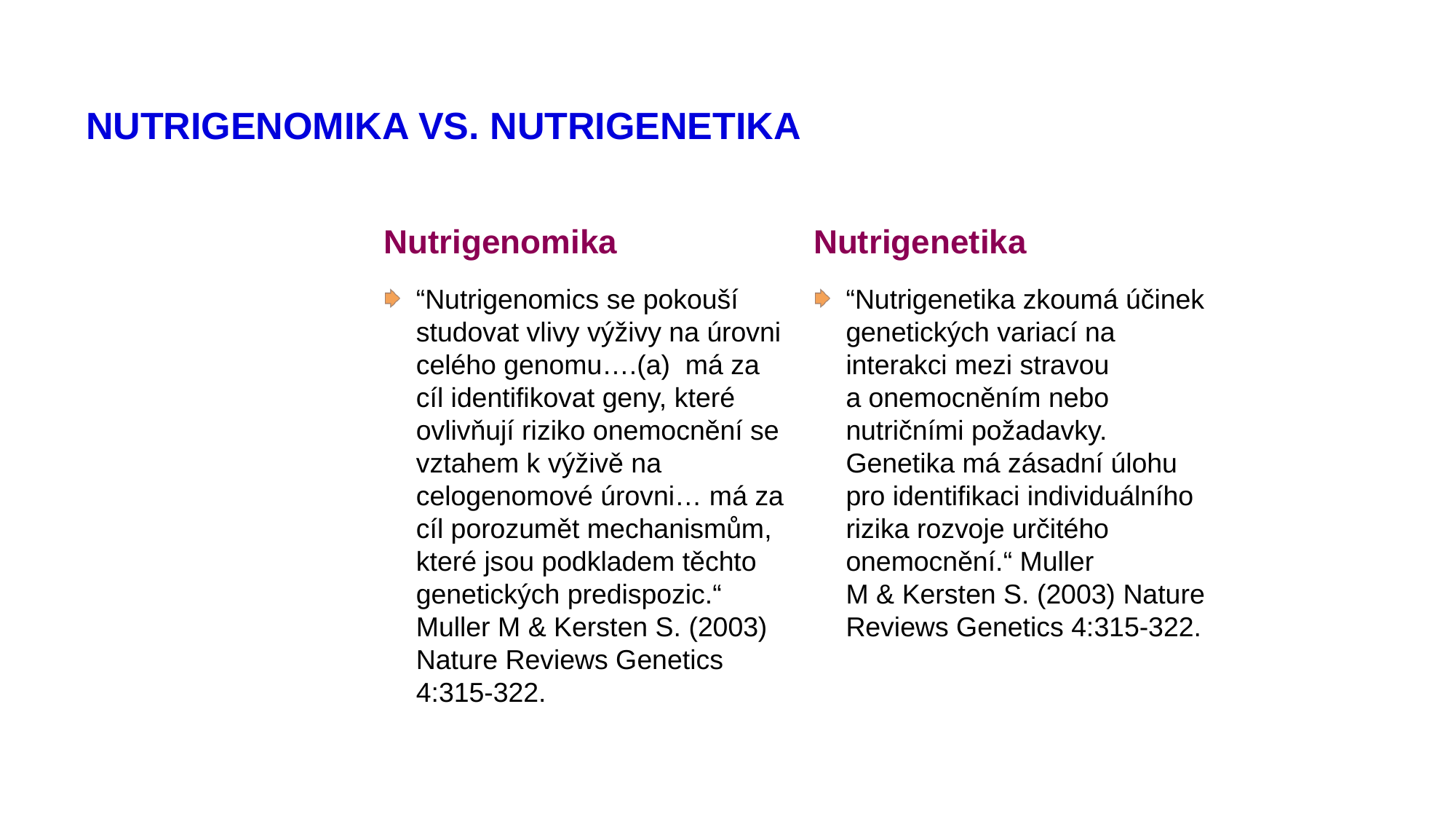

# NUTRIGENOMIKA VS. NUTRIGENETIKA
Nutrigenomika
“Nutrigenomics se pokouší studovat vlivy výživy na úrovni celého genomu….(a)  má za cíl identifikovat geny, které ovlivňují riziko onemocnění se vztahem k výživě na celogenomové úrovni… má za cíl porozumět mechanismům, které jsou podkladem těchto genetických predispozic.“ Muller M & Kersten S. (2003) Nature Reviews Genetics 4:315-322.
Nutrigenetika
“Nutrigenetika zkoumá účinek genetických variací na interakci mezi stravou a onemocněním nebo nutričními požadavky. Genetika má zásadní úlohu pro identifikaci individuálního rizika rozvoje určitého onemocnění.“ Muller M & Kersten S. (2003) Nature Reviews Genetics 4:315-322.